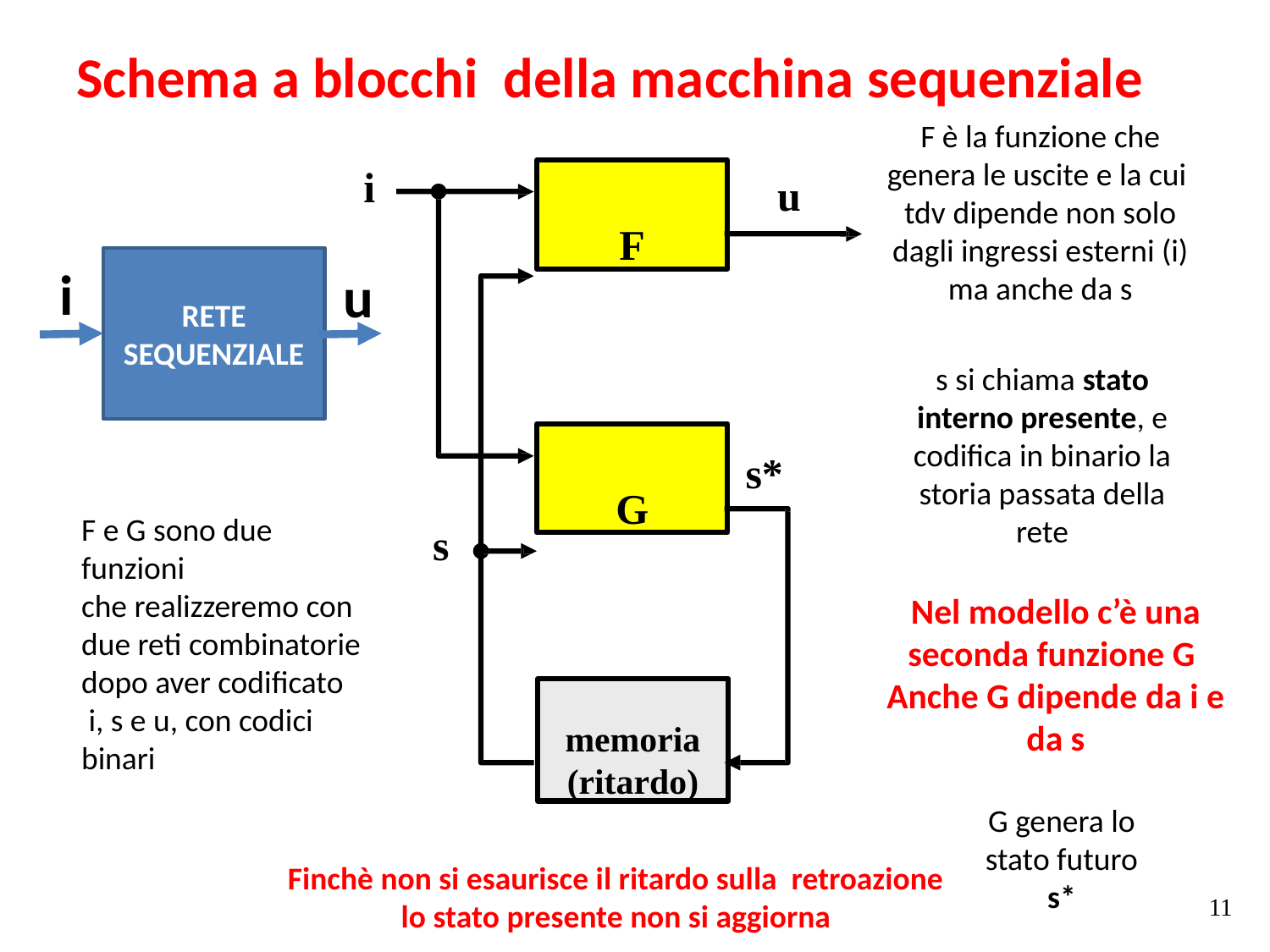

# Schema a blocchi  della macchina sequenziale
F è la funzione che genera le uscite e la cui  tdv dipende non solo dagli ingressi esterni (i) ma anche da s
i
u

s

F

G
s*

RETE SEQUENZIALE
i
u
s si chiama stato interno presente, e codifica in binario la storia passata della rete
F e G sono due funzioni
che realizzeremo con due reti combinatorie dopo aver codificato
 i, s e u, con codici binari
Nel modello c’è una seconda funzione G
Anche G dipende da i e da s

memoria
(ritardo)
G genera lo stato futuro s*
Finchè non si esaurisce il ritardo sulla  retroazione lo stato presente non si aggiorna
11